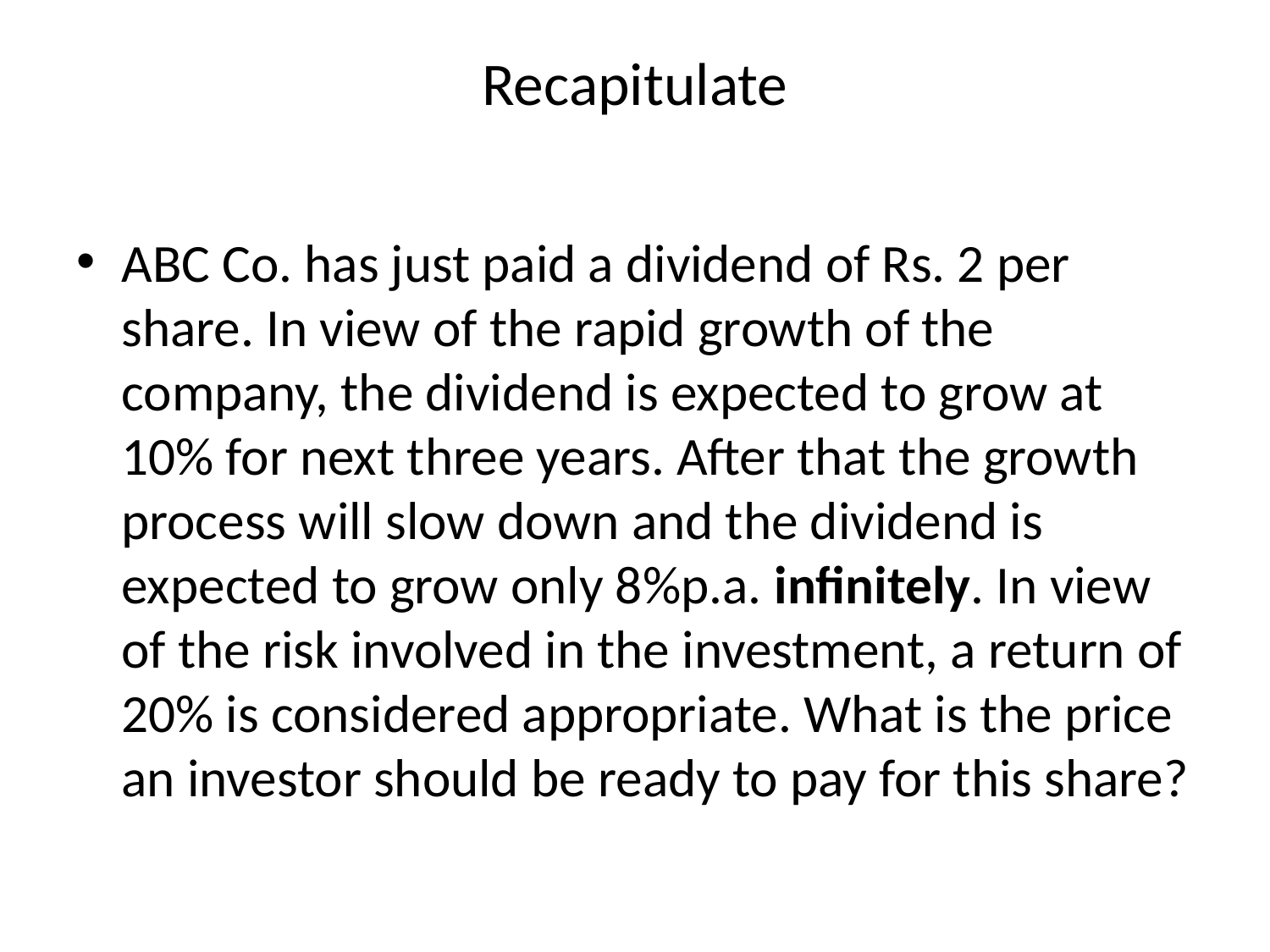

# Recapitulate
ABC Co. has just paid a dividend of Rs. 2 per share. In view of the rapid growth of the company, the dividend is expected to grow at 10% for next three years. After that the growth process will slow down and the dividend is expected to grow only 8%p.a. infinitely. In view of the risk involved in the investment, a return of 20% is considered appropriate. What is the price an investor should be ready to pay for this share?